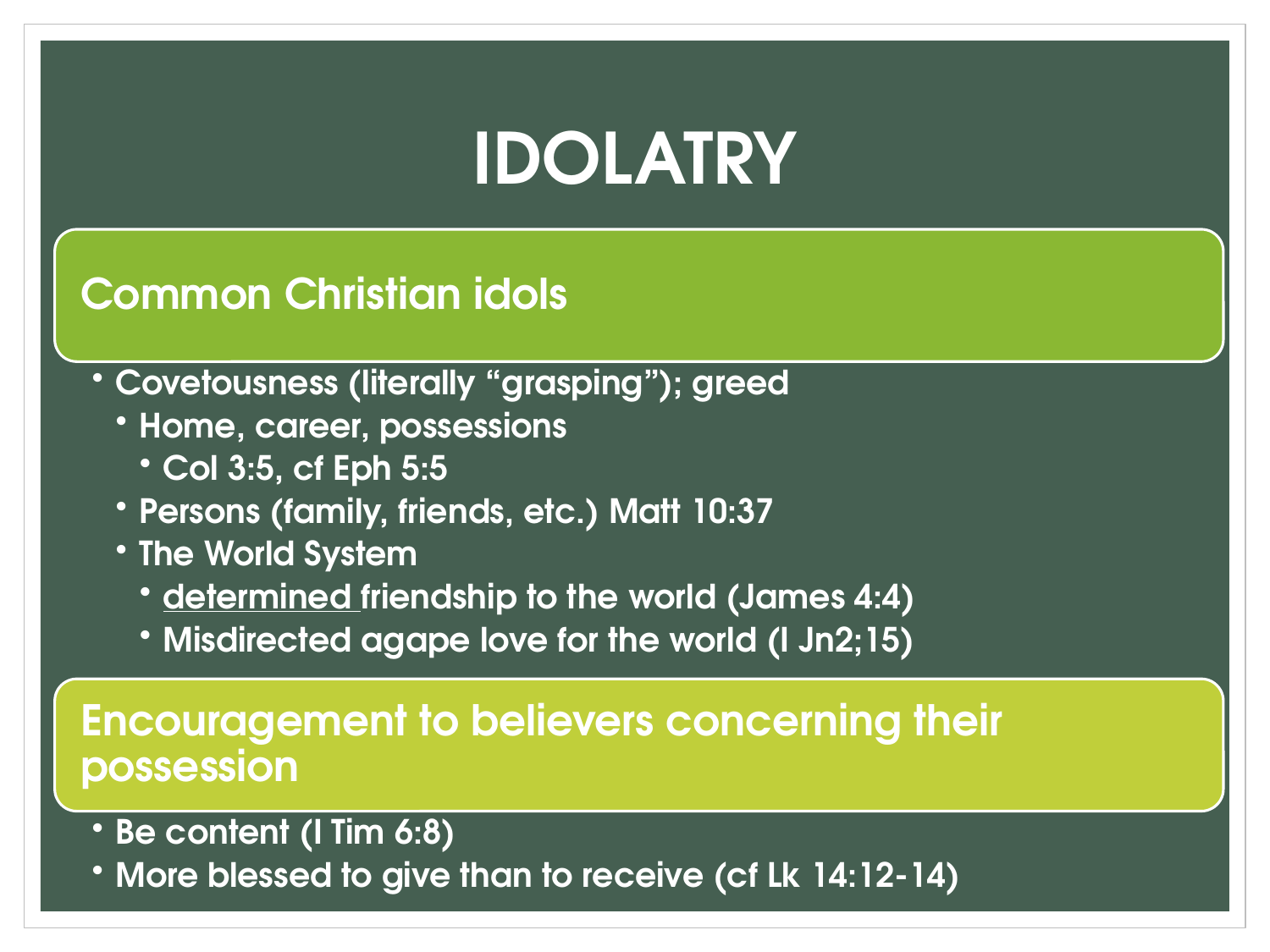

# IDOLATRY
Common Christian idols
Covetousness (literally “grasping”); greed
Home, career, possessions
Col 3:5, cf Eph 5:5
Persons (family, friends, etc.) Matt 10:37
The World System
determined friendship to the world (James 4:4)
Misdirected agape love for the world (I Jn2;15)
Encouragement to believers concerning their possession
Be content (I Tim 6:8)
More blessed to give than to receive (cf Lk 14:12-14)